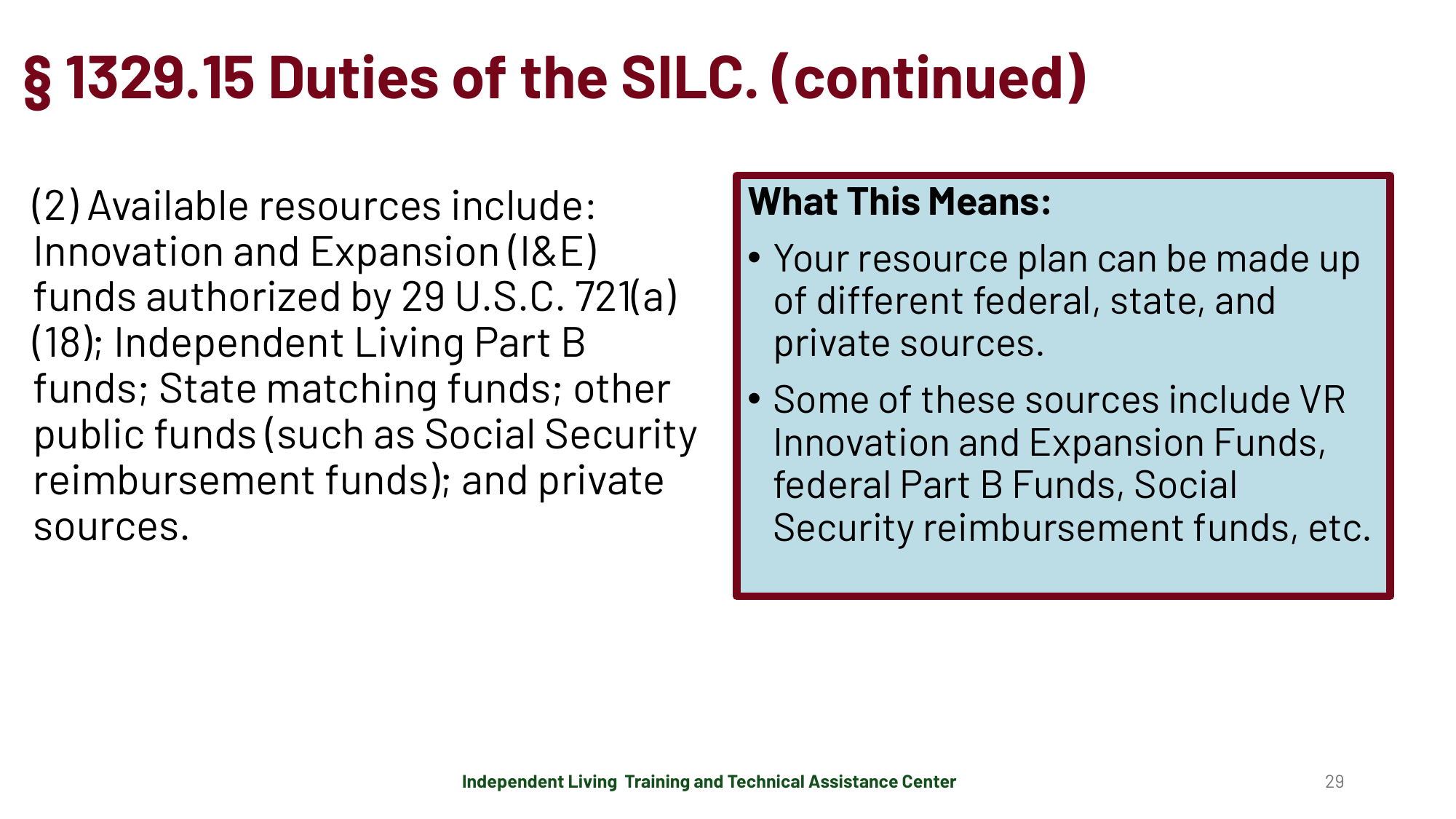

# § 1329.15 Duties of the SILC. (continued)
What This Means:
Your resource plan can be made up of different federal, state, and private sources.
Some of these sources include VR Innovation and Expansion Funds, federal Part B Funds, Social Security reimbursement funds, etc.

(2) Available resources include: Innovation and Expansion (I&E) funds authorized by 29 U.S.C. 721(a)(18); Independent Living Part B funds; State matching funds; other public funds (such as Social Security reimbursement funds); and private sources.

29
Independent Living  Training and Technical Assistance Center